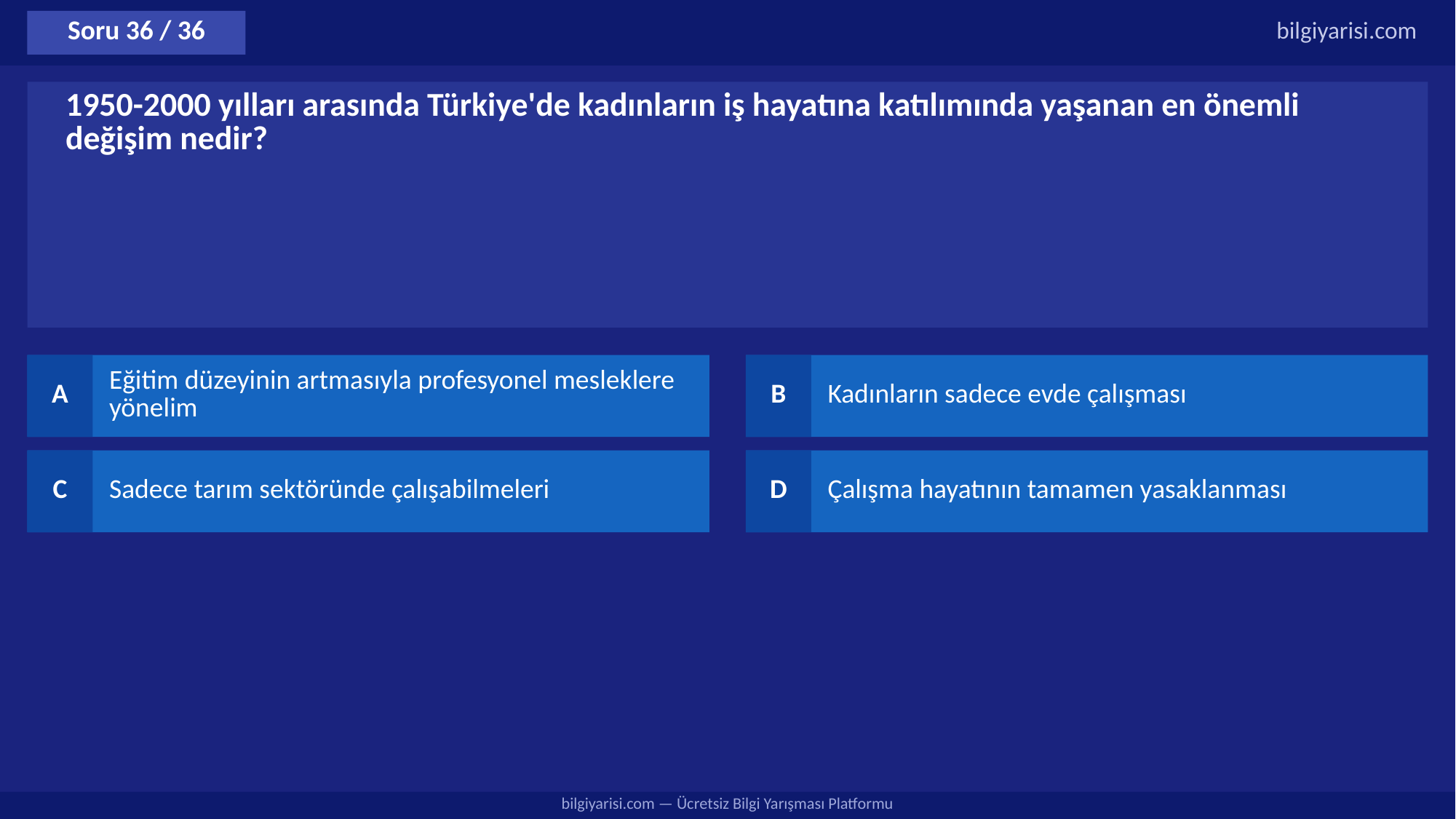

Soru 36 / 36
bilgiyarisi.com

1950-2000 yılları arasında Türkiye'de kadınların iş hayatına katılımında yaşanan en önemli değişim nedir?

A
Eğitim düzeyinin artmasıyla profesyonel mesleklere yönelim

B
Kadınların sadece evde çalışması

C
Sadece tarım sektöründe çalışabilmeleri

D
Çalışma hayatının tamamen yasaklanması
bilgiyarisi.com — Ücretsiz Bilgi Yarışması Platformu